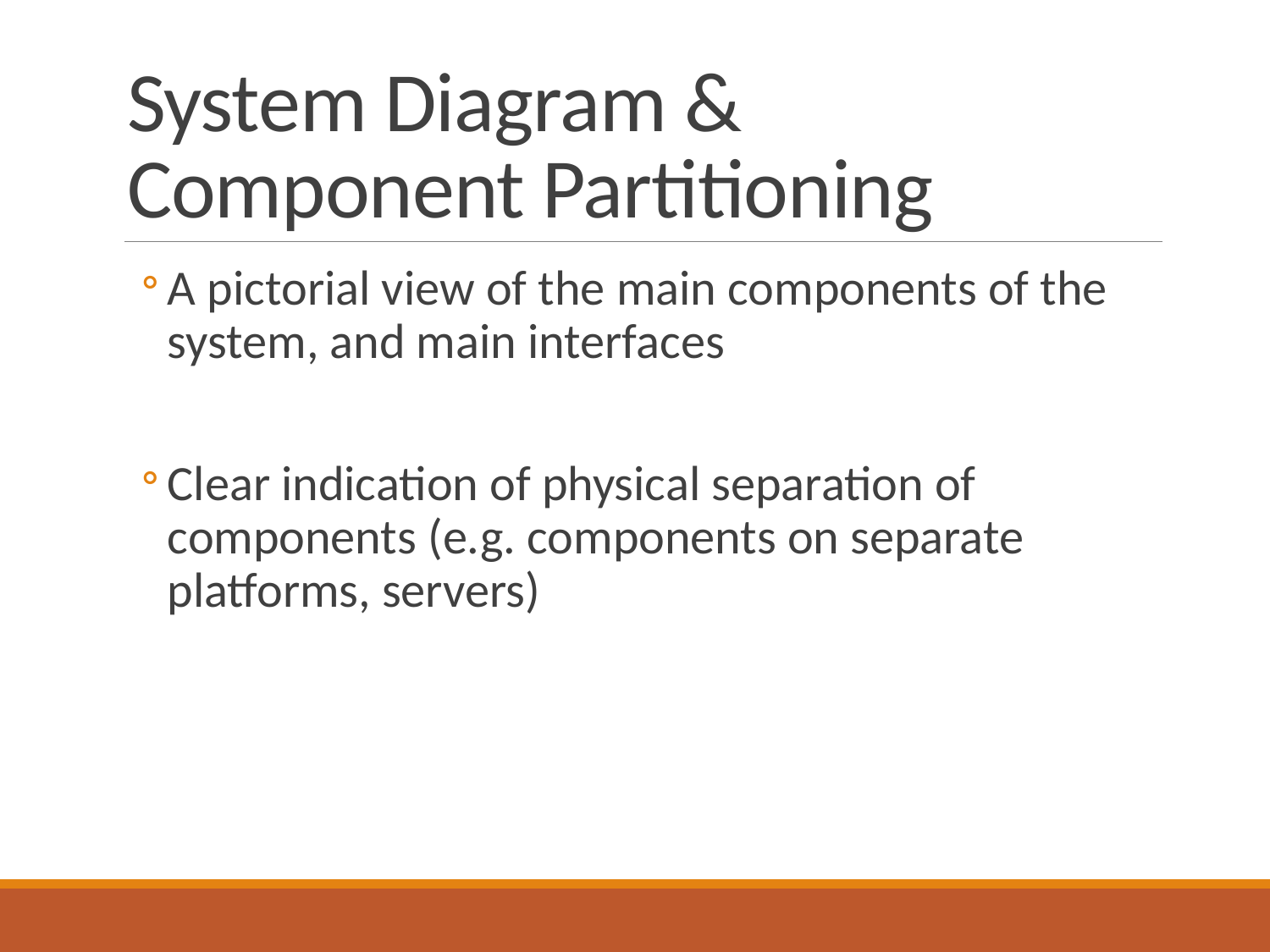

# System Diagram & Component Partitioning
A pictorial view of the main components of the system, and main interfaces

Clear indication of physical separation of components (e.g. components on separate platforms, servers)